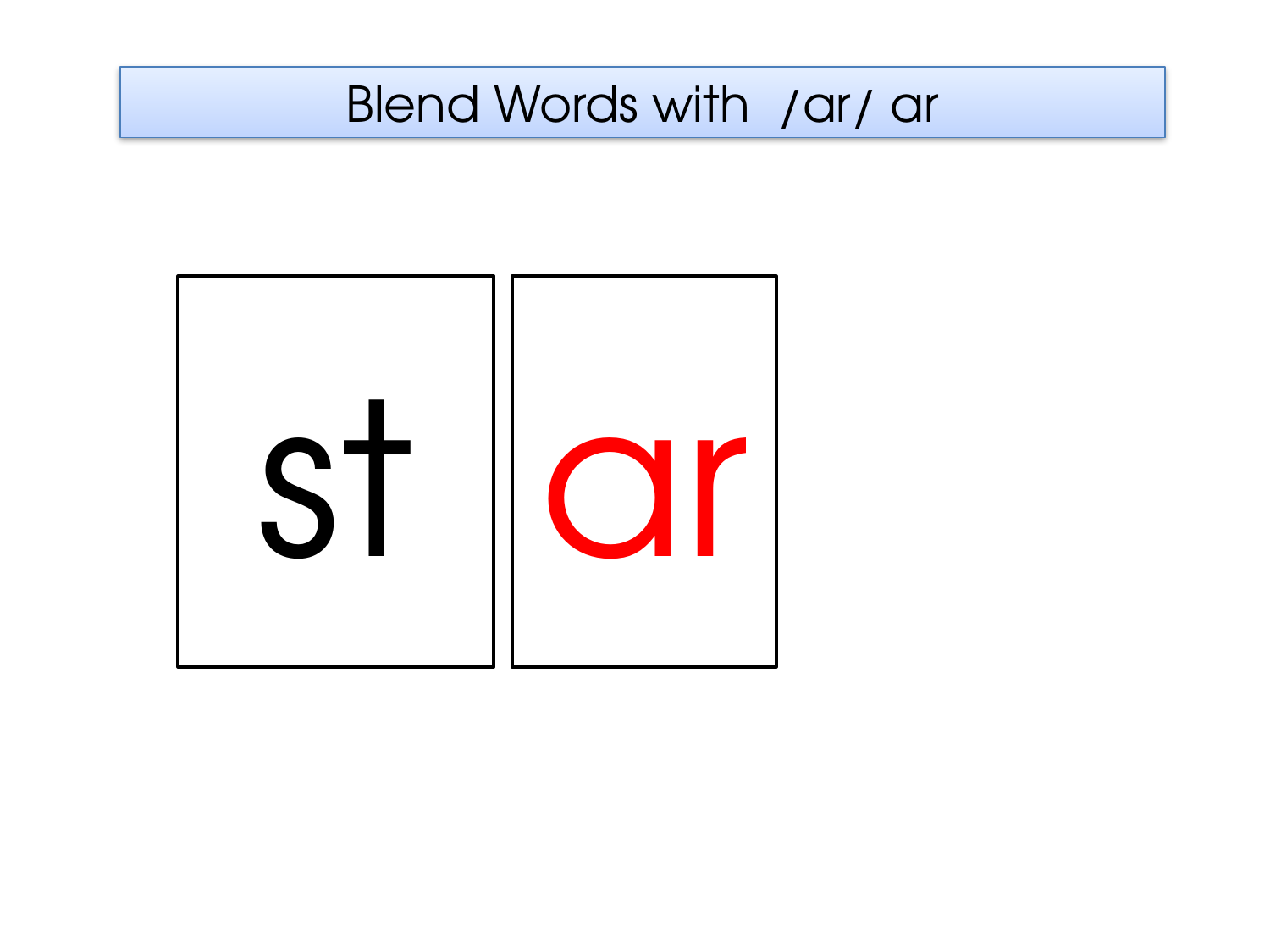

Blend Words with  /ar/ ar
st
ar